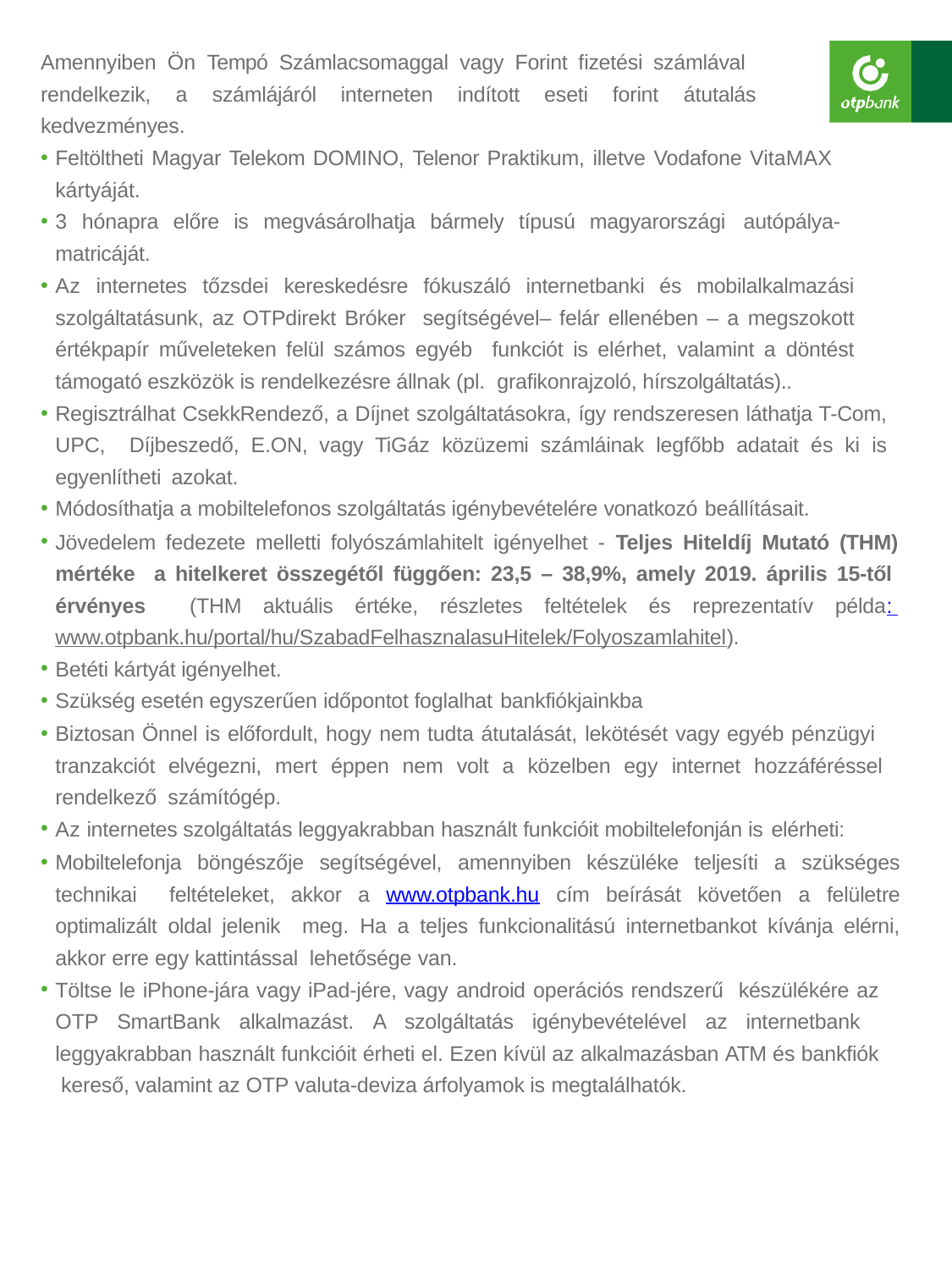

Amennyiben Ön Tempó Számlacsomaggal vagy Forint fizetési számlával  rendelkezik, a számlájáról interneten indított eseti forint átutalás kedvezményes.
Feltöltheti Magyar Telekom DOMINO, Telenor Praktikum, illetve Vodafone VitaMAX  kártyáját.
3 hónapra előre is megvásárolhatja bármely típusú magyarországi autópálya-matricáját.
Az internetes tőzsdei kereskedésre fókuszáló internetbanki és mobilalkalmazási szolgáltatásunk, az OTPdirekt Bróker  segítségével– felár ellenében – a megszokott értékpapír műveleteken felül számos egyéb  funkciót is elérhet, valamint a döntést támogató eszközök is rendelkezésre állnak (pl.  grafikonrajzoló, hírszolgáltatás)..
Regisztrálhat CsekkRendező, a Díjnet szolgáltatásokra, így rendszeresen láthatja T-Com, UPC,  Díjbeszedő, E.ON, vagy TiGáz közüzemi számláinak legfőbb adatait és ki is egyenlítheti azokat.
Módosíthatja a mobiltelefonos szolgáltatás igénybevételére vonatkozó beállításait.
Jövedelem fedezete melletti folyószámlahitelt igényelhet - Teljes Hiteldíj Mutató (THM) mértéke  a hitelkeret összegétől függően: 23,5 – 38,9%, amely 2019. április 15-től  érvényes  (THM aktuális értéke, részletes feltételek és reprezentatív példa: www.otpbank.hu/portal/hu/SzabadFelhasznalasuHitelek/Folyoszamlahitel).
Betéti kártyát igényelhet.
Szükség esetén egyszerűen időpontot foglalhat bankfiókjainkba
Biztosan Önnel is előfordult, hogy nem tudta átutalását, lekötését vagy egyéb pénzügyi  tranzakciót elvégezni, mert éppen nem volt a közelben egy internet hozzáféréssel rendelkező  számítógép.
Az internetes szolgáltatás leggyakrabban használt funkcióit mobiltelefonján is elérheti:
Mobiltelefonja böngészője segítségével, amennyiben készüléke teljesíti a szükséges technikai  feltételeket, akkor a www.otpbank.hu cím beírását követően a felületre optimalizált oldal jelenik  meg. Ha a teljes funkcionalitású internetbankot kívánja elérni, akkor erre egy kattintással  lehetősége van.
Töltse le iPhone-jára vagy iPad-jére, vagy android operációs rendszerű  készülékére az OTP SmartBank alkalmazást. A szolgáltatás igénybevételével az internetbank  leggyakrabban használt funkcióit érheti el. Ezen kívül az alkalmazásban ATM és bankfiók  kereső, valamint az OTP valuta-deviza árfolyamok is megtalálhatók.